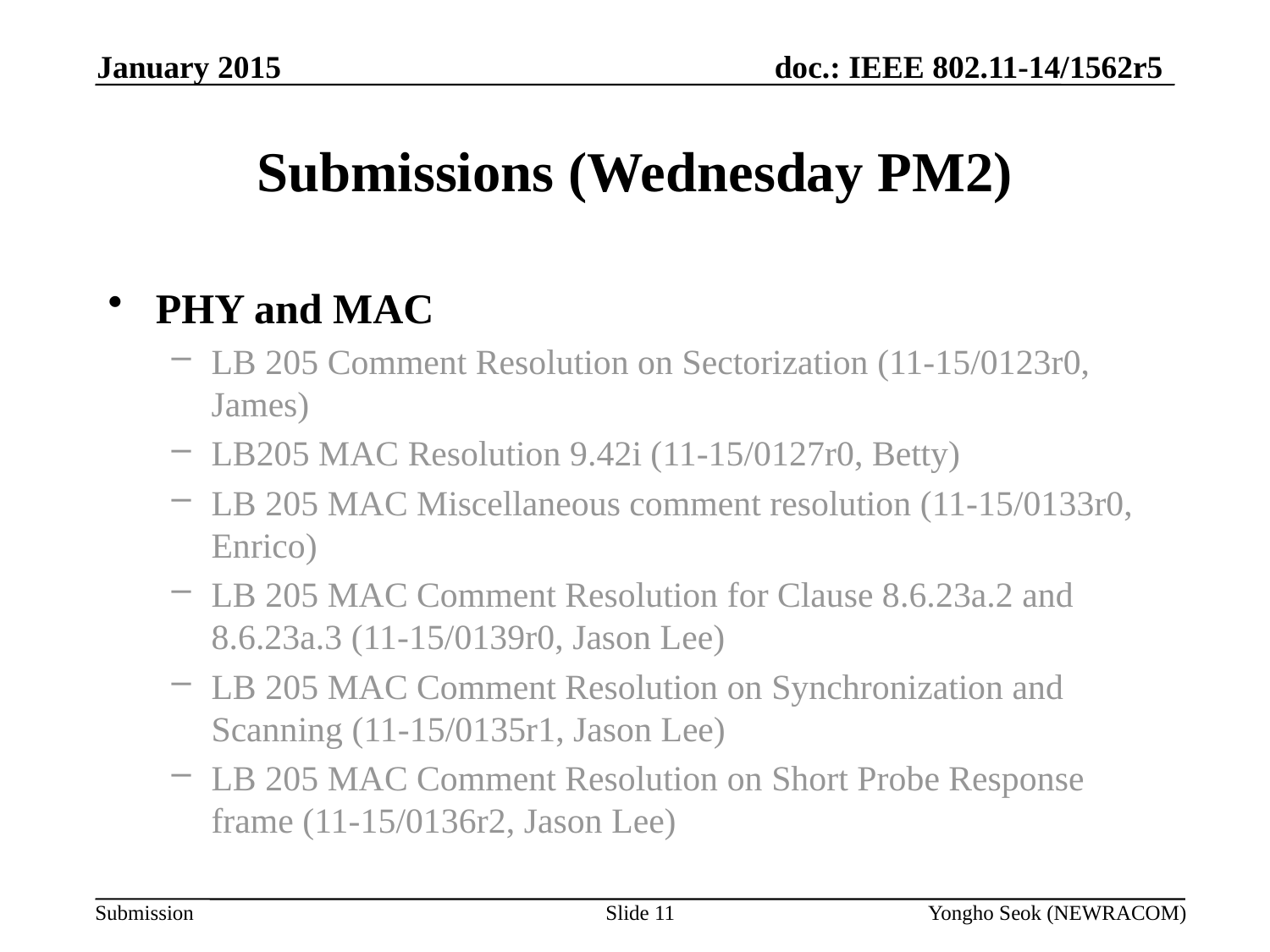

January 2015
# Submissions (Wednesday PM2)
PHY and MAC
LB 205 Comment Resolution on Sectorization (11-15/0123r0, James)
LB205 MAC Resolution 9.42i (11-15/0127r0, Betty)
LB 205 MAC Miscellaneous comment resolution (11-15/0133r0, Enrico)
LB 205 MAC Comment Resolution for Clause 8.6.23a.2 and 8.6.23a.3 (11-15/0139r0, Jason Lee)
LB 205 MAC Comment Resolution on Synchronization and Scanning (11-15/0135r1, Jason Lee)
LB 205 MAC Comment Resolution on Short Probe Response frame (11-15/0136r2, Jason Lee)

Slide 11
Yongho Seok (NEWRACOM)